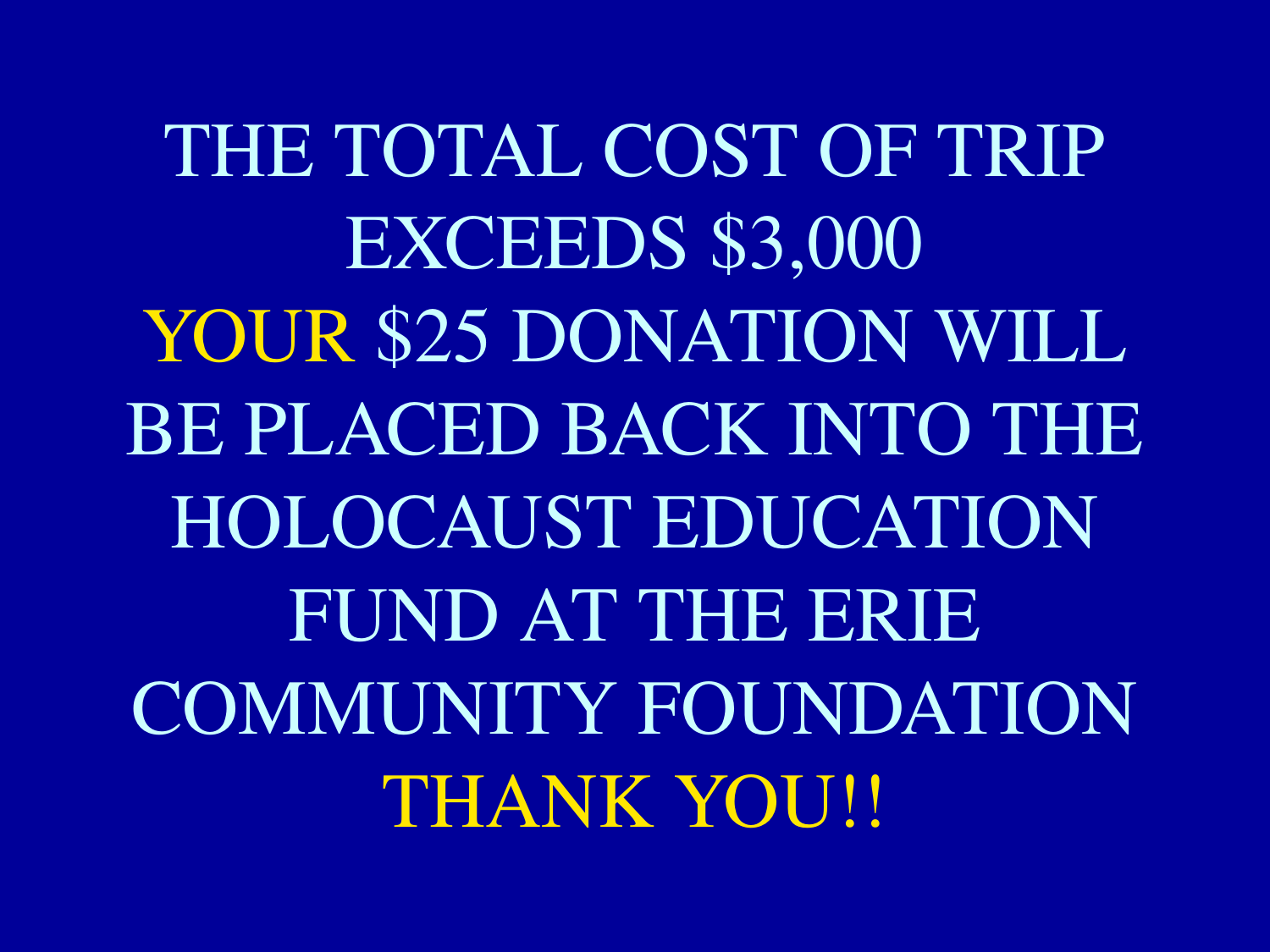

# THE TOTAL COST OF TRIP EXCEEDS $3,000 YOUR $25 DONATION WILL BE PLACED BACK INTO THE HOLOCAUST EDUCATION FUND AT THE ERIE COMMUNITY FOUNDATION THANK YOU!!